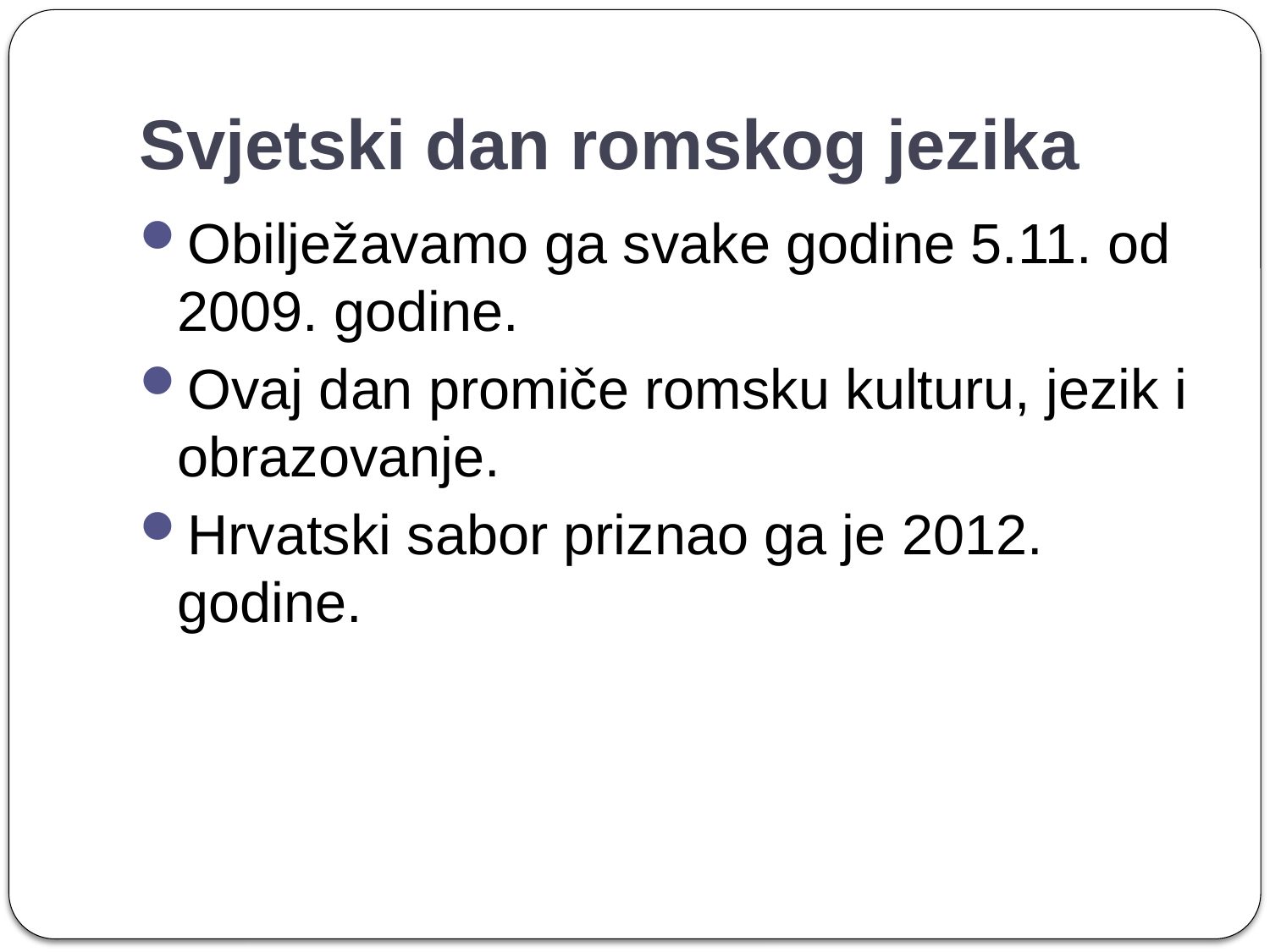

# Svjetski dan romskog jezika
Obilježavamo ga svake godine 5.11. od 2009. godine.
Ovaj dan promiče romsku kulturu, jezik i obrazovanje.
Hrvatski sabor priznao ga je 2012. godine.